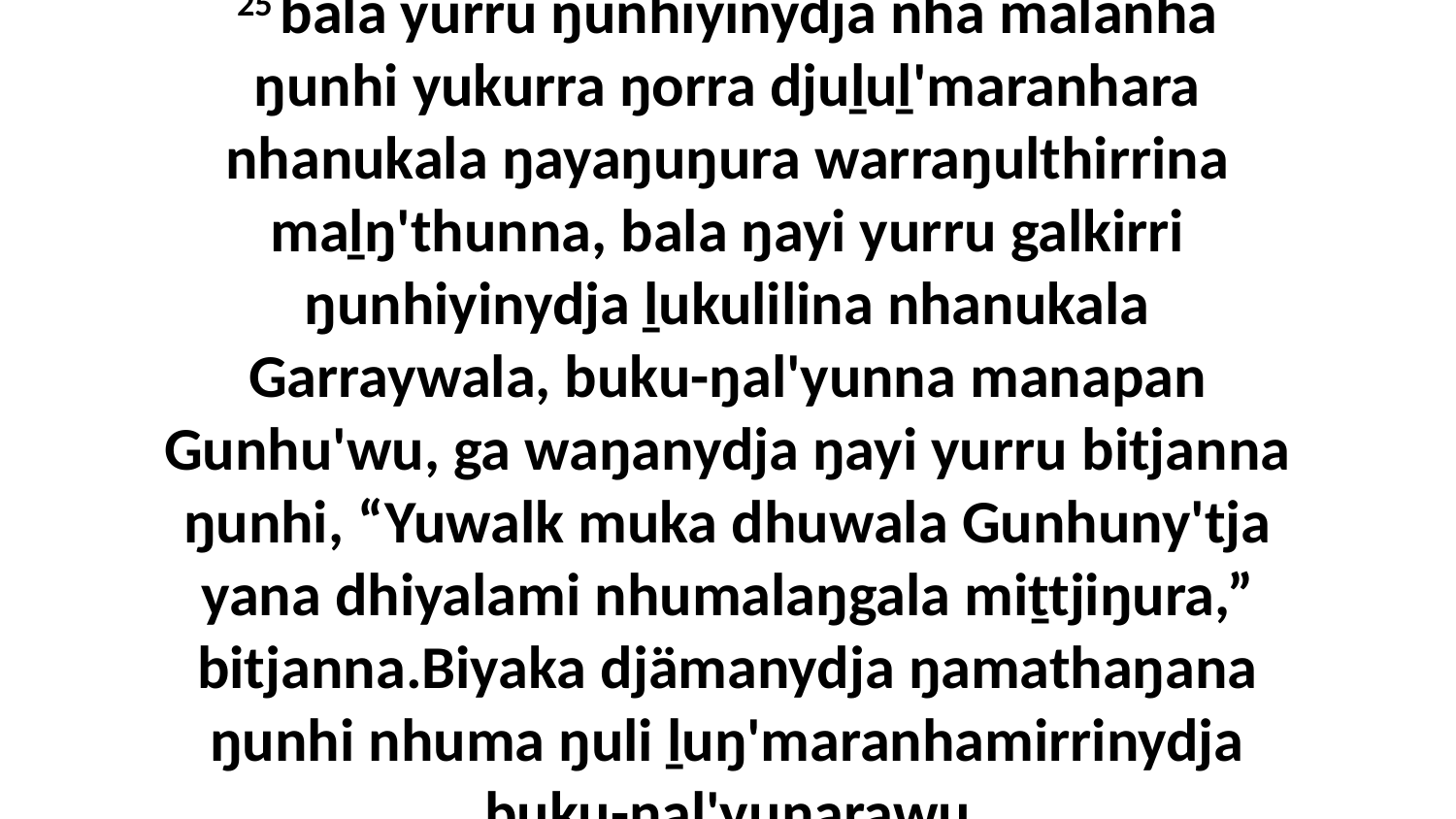

25 bala yurru ŋunhiyinydja nhä malanha ŋunhi yukurra ŋorra djuḻuḻ'maranhara nhanukala ŋayaŋuŋura warraŋulthirrina maḻŋ'thunna, bala ŋayi yurru galkirri ŋunhiyinydja ḻukulilina nhanukala Garraywala, buku-ŋal'yunna manapan Gunhu'wu, ga waŋanydja ŋayi yurru bitjanna ŋunhi, “Yuwalk muka dhuwala Gunhuny'tja yana dhiyalami nhumalaŋgala miṯtjiŋura,” bitjanna.Biyaka djämanydja ŋamathaŋana ŋunhi nhuma ŋuli ḻuŋ'maranhamirrinydja buku-ŋal'yunarawu